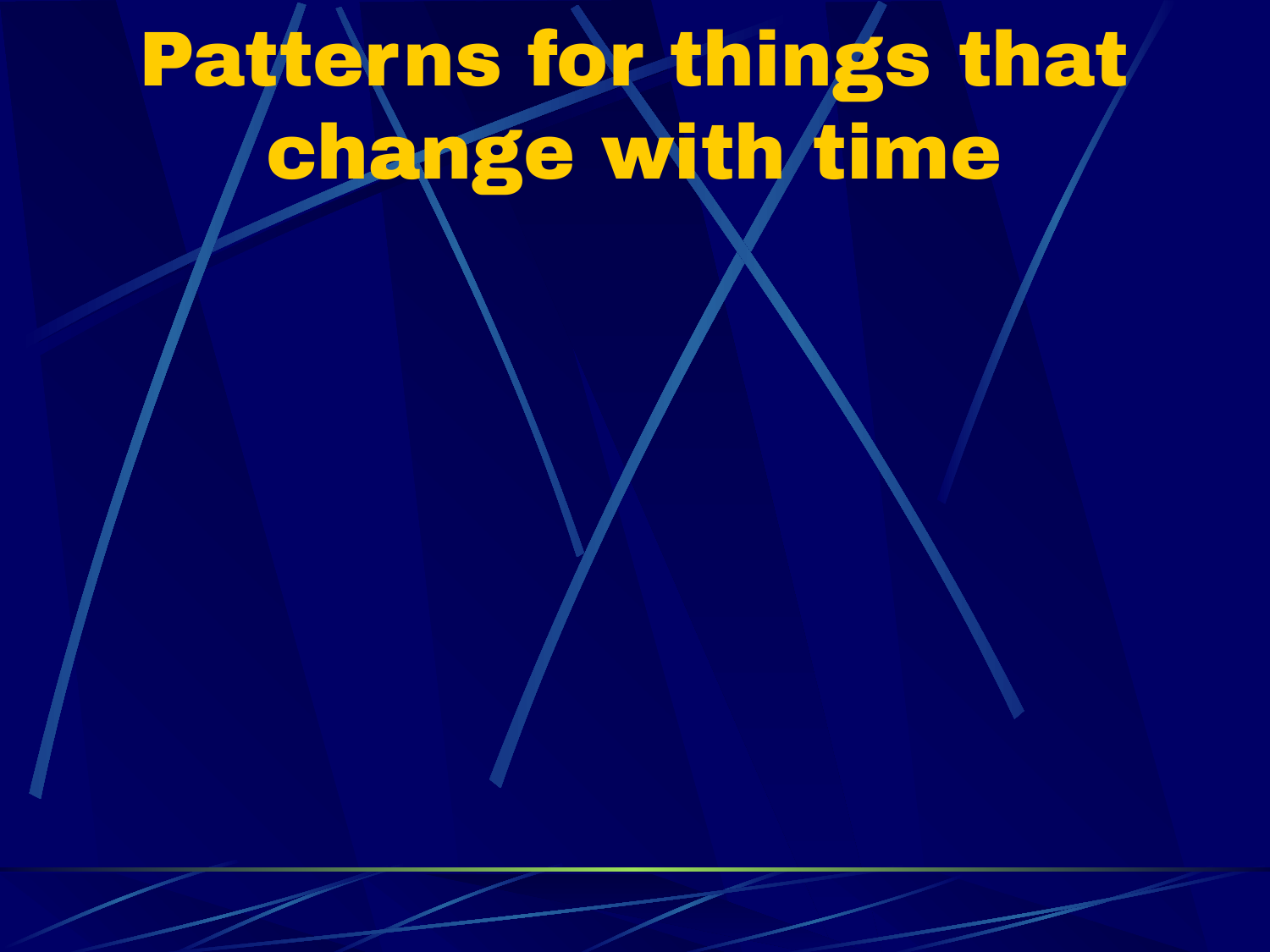

# Patterns for things that change with time